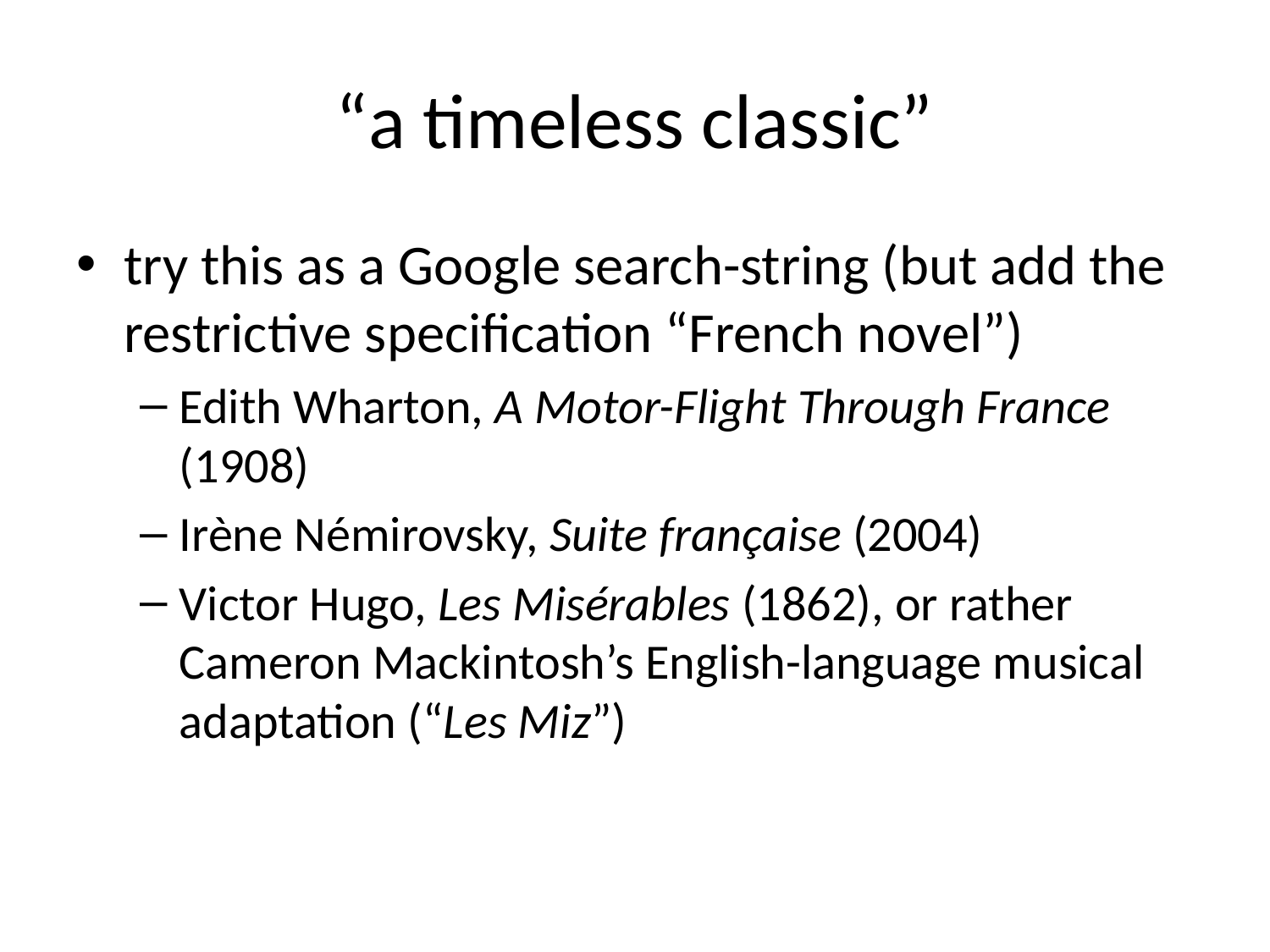

# “a timeless classic”
try this as a Google search-string (but add the restrictive specification “French novel”)
Edith Wharton, A Motor-Flight Through France (1908)
Irène Némirovsky, Suite française (2004)
Victor Hugo, Les Misérables (1862), or rather Cameron Mackintosh’s English-language musical adaptation (“Les Miz”)